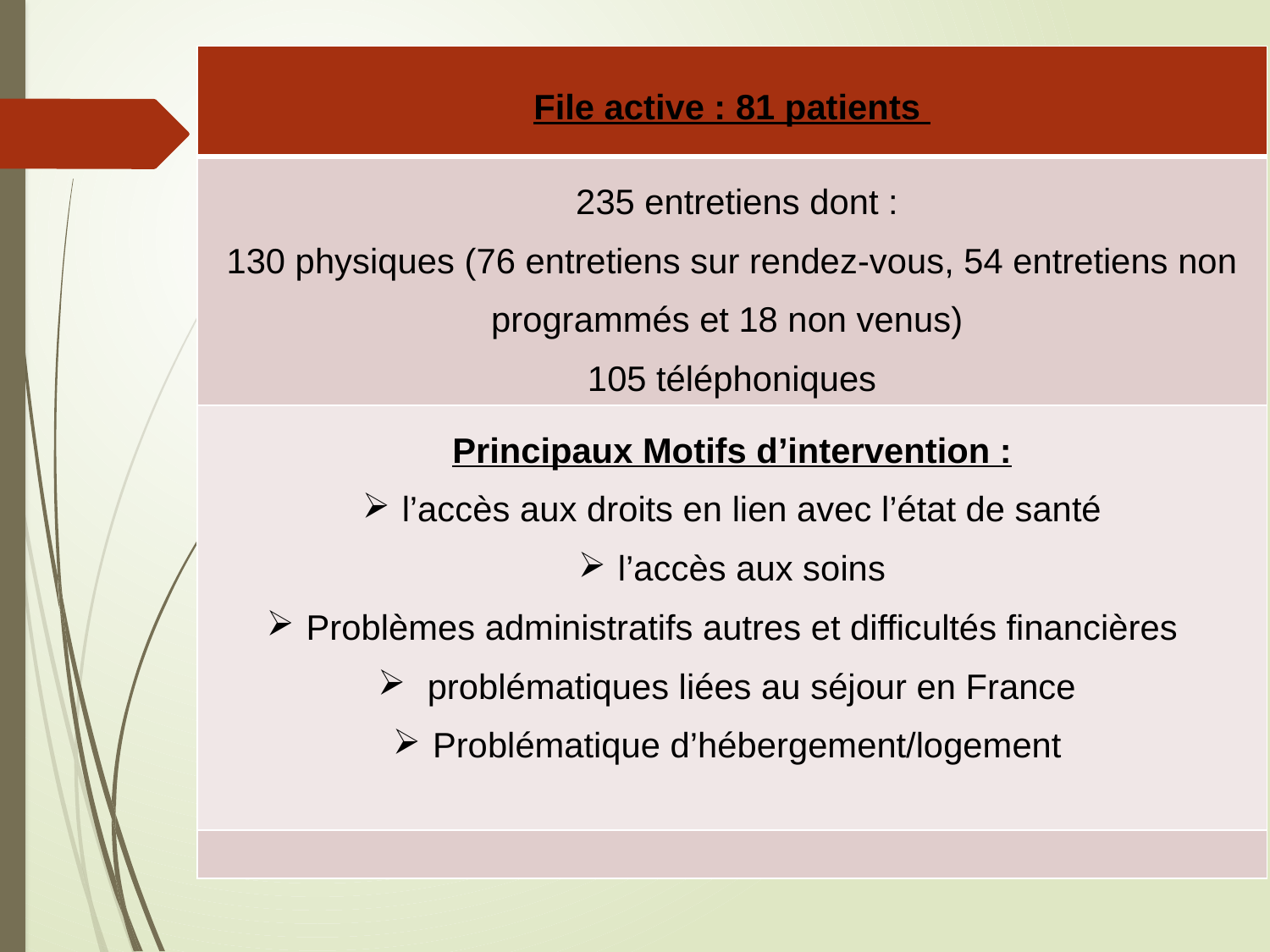

| File active : 81 patients |
| --- |
| 235 entretiens dont : 130 physiques (76 entretiens sur rendez-vous, 54 entretiens non programmés et 18 non venus) 105 téléphoniques |
| Principaux Motifs d’intervention : l’accès aux droits en lien avec l’état de santé l’accès aux soins Problèmes administratifs autres et difficultés financières problématiques liées au séjour en France Problématique d’hébergement/logement |
|  |